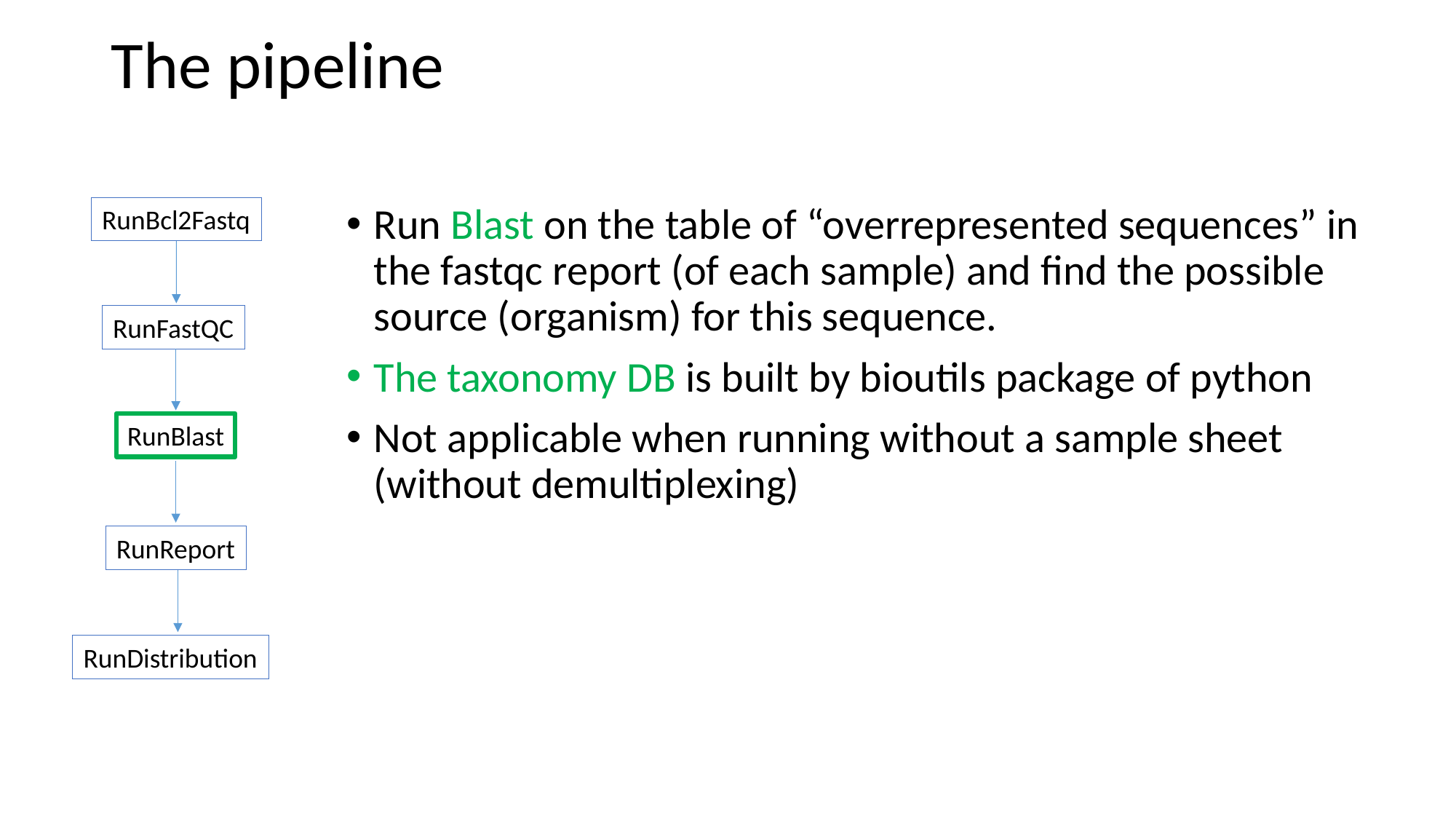

# The pipeline
RunBcl2Fastq
Run Blast on the table of “overrepresented sequences” in the fastqc report (of each sample) and find the possible source (organism) for this sequence.
The taxonomy DB is built by bioutils package of python
Not applicable when running without a sample sheet (without demultiplexing)

RunFastQC
RunBlast
RunReport
RunDistribution